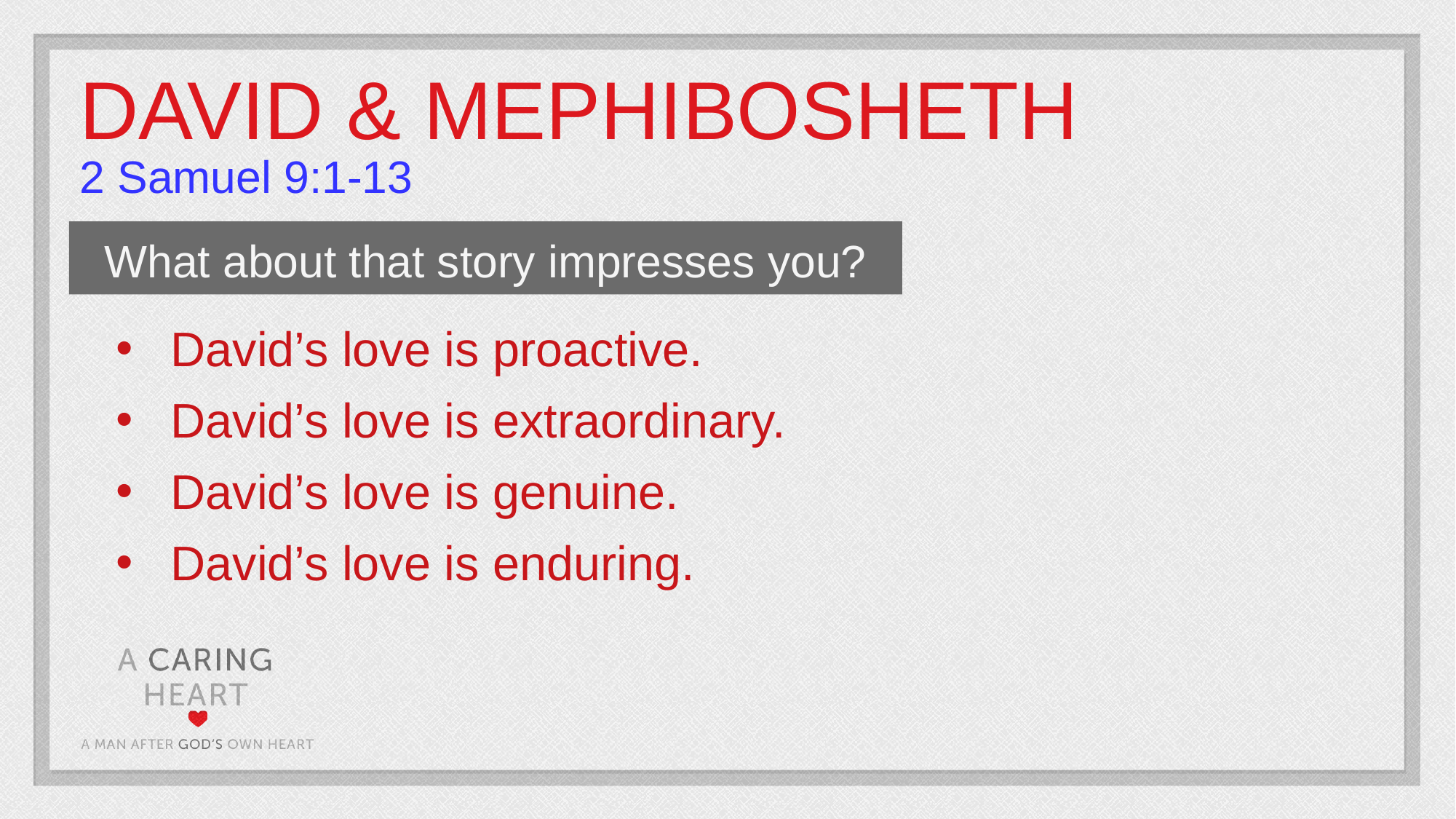

DAVID & MEPHIBOSHETH
2 Samuel 9:1-13
What about that story impresses you?
David’s love is proactive.
David’s love is extraordinary.
David’s love is genuine.
David’s love is enduring.